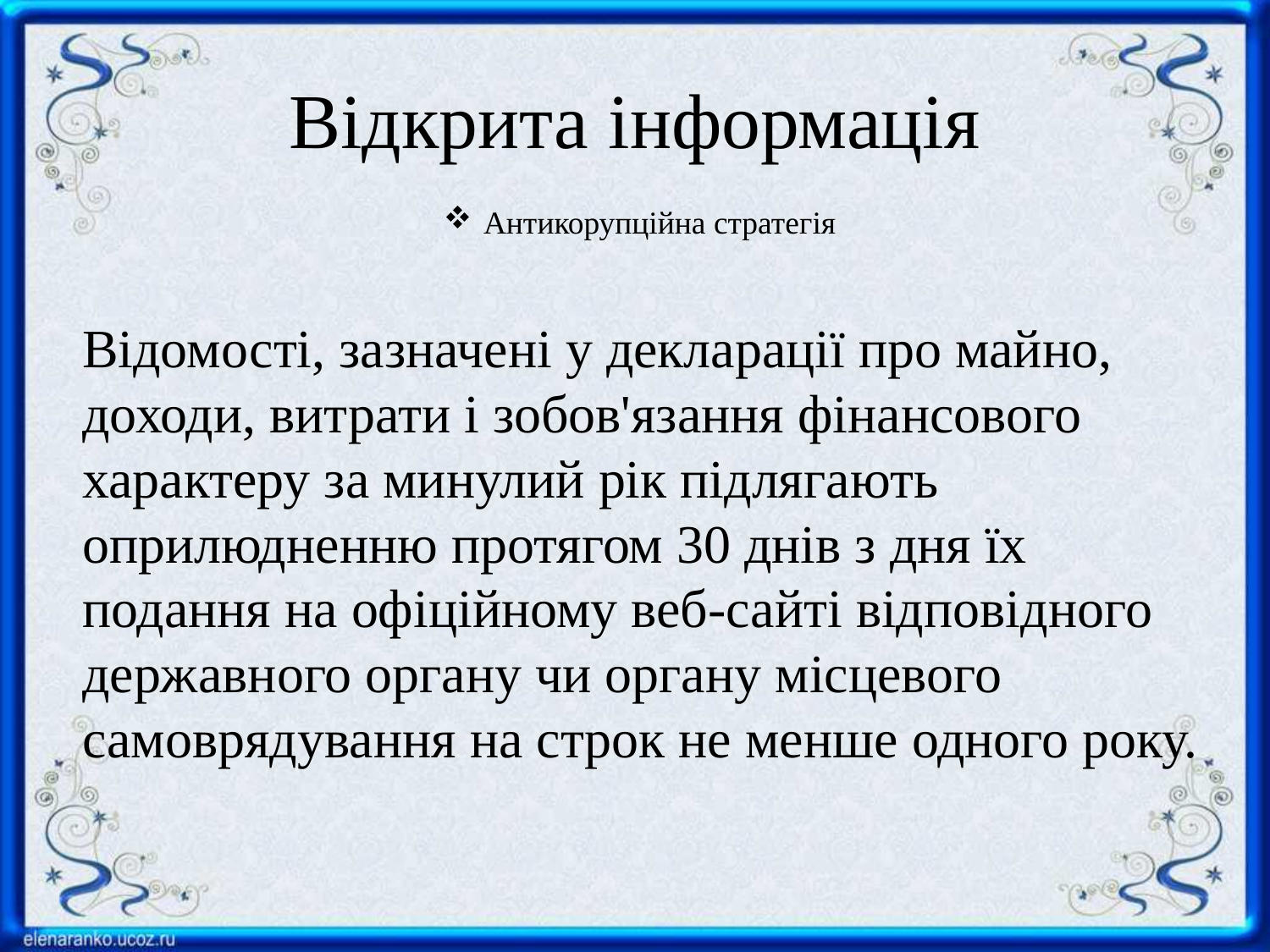

# Відкрита інформація
Антикорупційна стратегія
Відомості, зазначені у декларації про майно, доходи, витрати і зобов'язання фінансового характеру за минулий рік підлягають оприлюдненню протягом 30 днів з дня їх подання на офіційному веб-сайті відповідного державного органу чи органу місцевого самоврядування на строк не менше одного року.